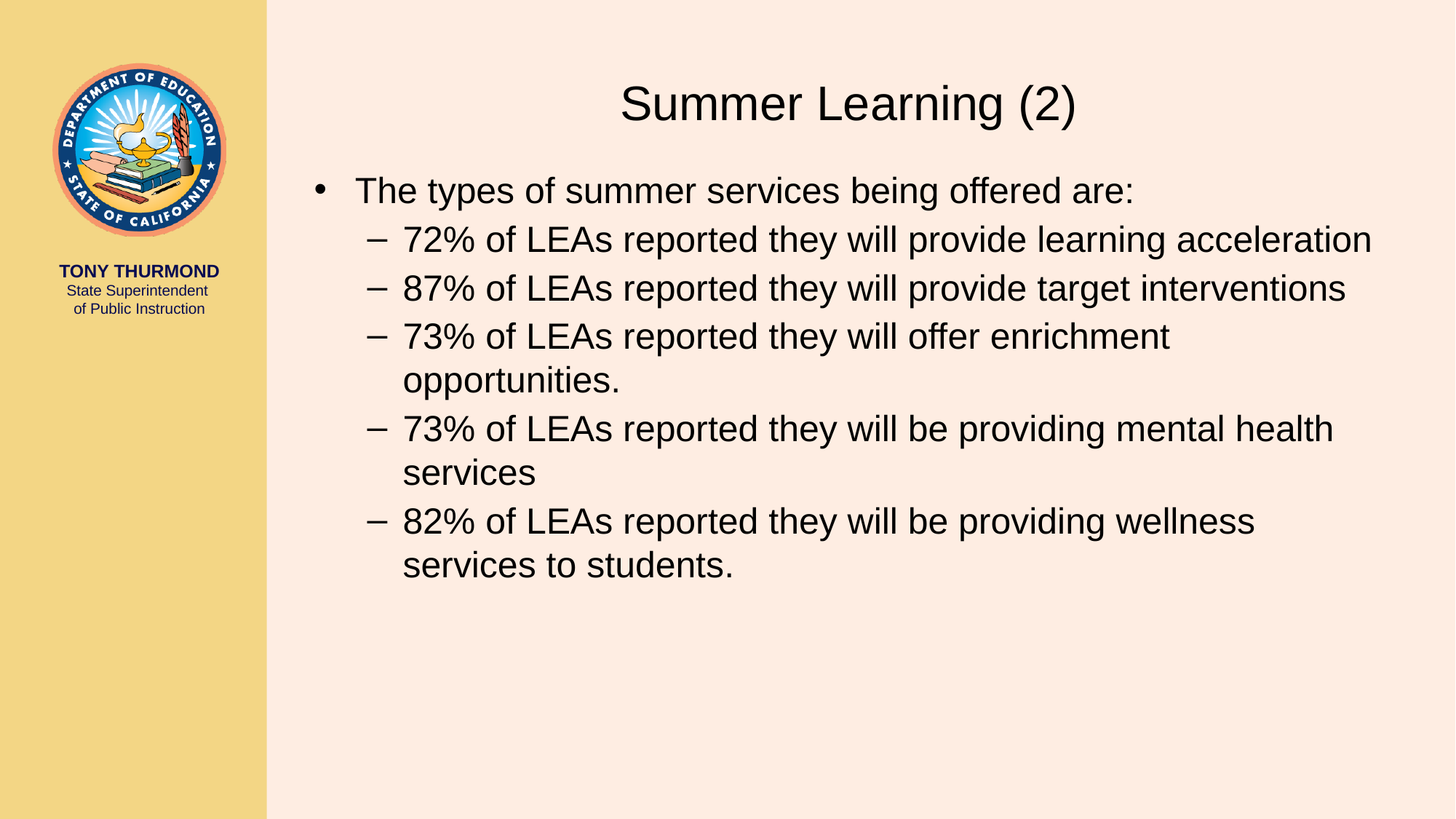

# Summer Learning (2)
The types of summer services being offered are:
72% of LEAs reported they will provide learning acceleration
87% of LEAs reported they will provide target interventions
73% of LEAs reported they will offer enrichment opportunities.
73% of LEAs reported they will be providing mental health services
82% of LEAs reported they will be providing wellness services to students.